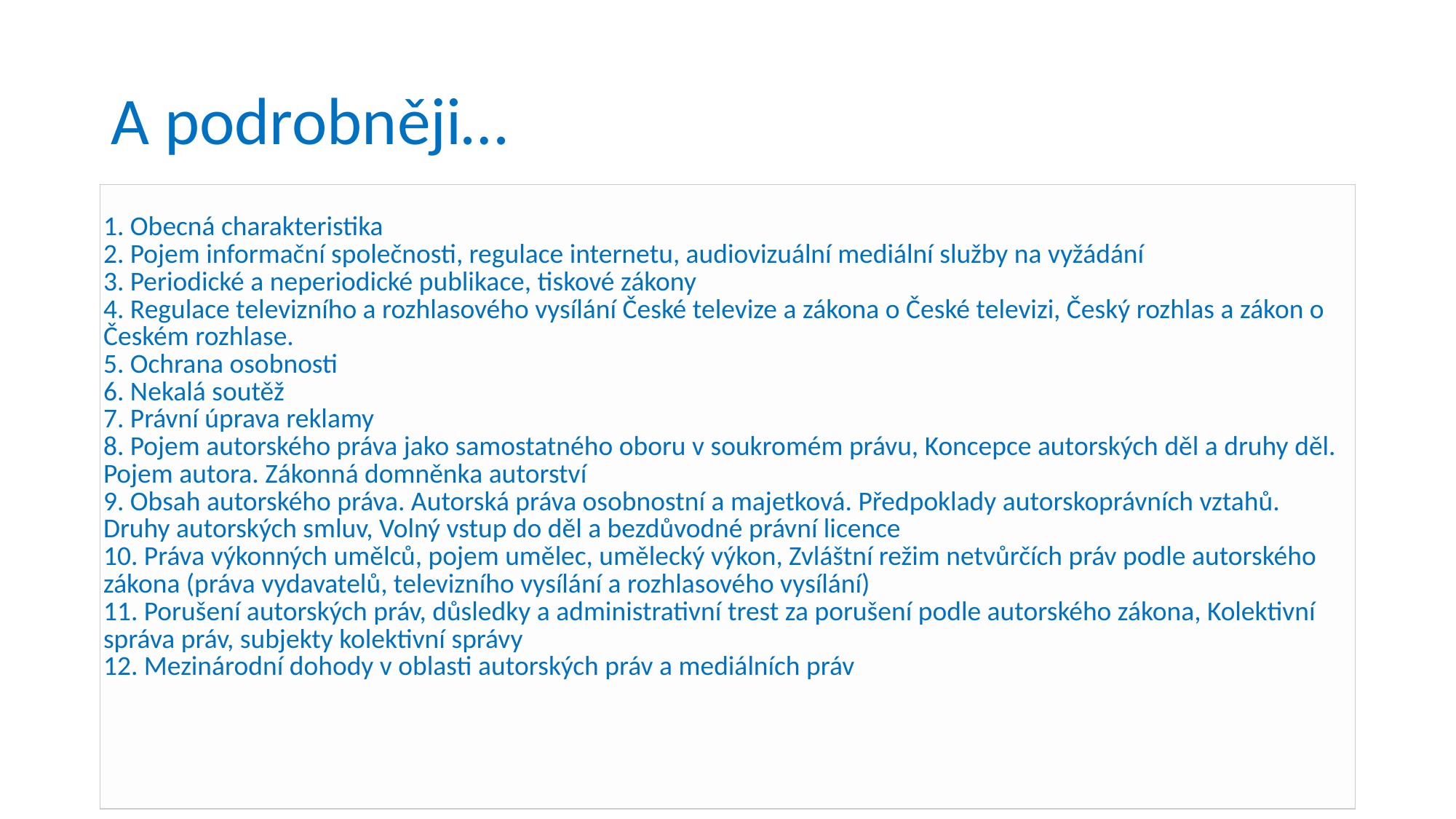

# A podrobněji…
| 1. Obecná charakteristika 2. Pojem informační společnosti, regulace internetu, audiovizuální mediální služby na vyžádání 3. Periodické a neperiodické publikace, tiskové zákony 4. Regulace televizního a rozhlasového vysílání České televize a zákona o České televizi, Český rozhlas a zákon o Českém rozhlase. 5. Ochrana osobnosti 6. Nekalá soutěž 7. Právní úprava reklamy 8. Pojem autorského práva jako samostatného oboru v soukromém právu, Koncepce autorských děl a druhy děl. Pojem autora. Zákonná domněnka autorství 9. Obsah autorského práva. Autorská práva osobnostní a majetková. Předpoklady autorskoprávních vztahů. Druhy autorských smluv, Volný vstup do děl a bezdůvodné právní licence 10. Práva výkonných umělců, pojem umělec, umělecký výkon, Zvláštní režim netvůrčích práv podle autorského zákona (práva vydavatelů, televizního vysílání a rozhlasového vysílání) 11. Porušení autorských práv, důsledky a administrativní trest za porušení podle autorského zákona, Kolektivní správa práv, subjekty kolektivní správy 12. Mezinárodní dohody v oblasti autorských práv a mediálních práv |
| --- |